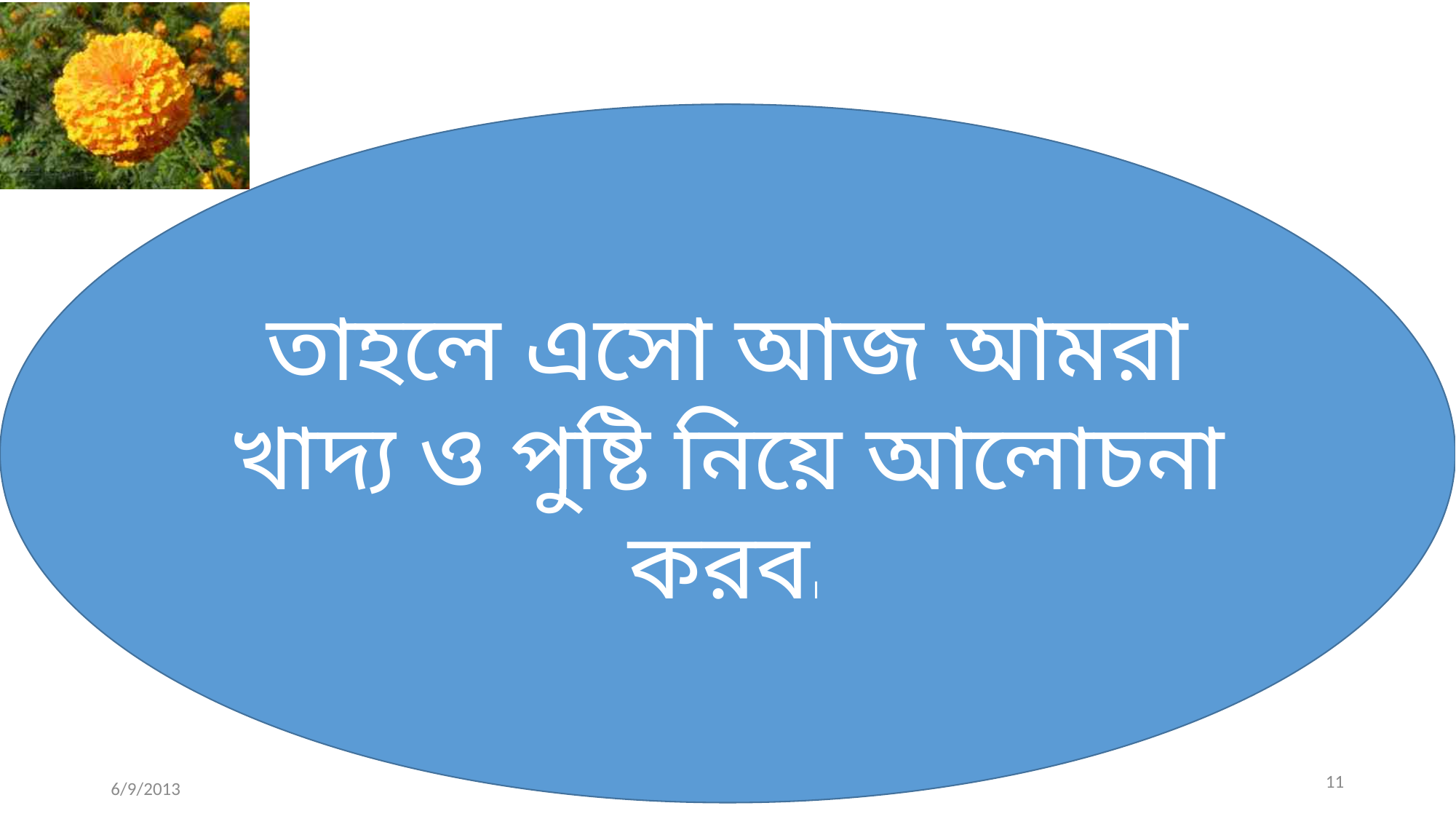

তাহলে এসো আজ আমরা খাদ্য ও পুষ্টি নিয়ে আলোচনা করব।
Habib master
11
6/9/2013